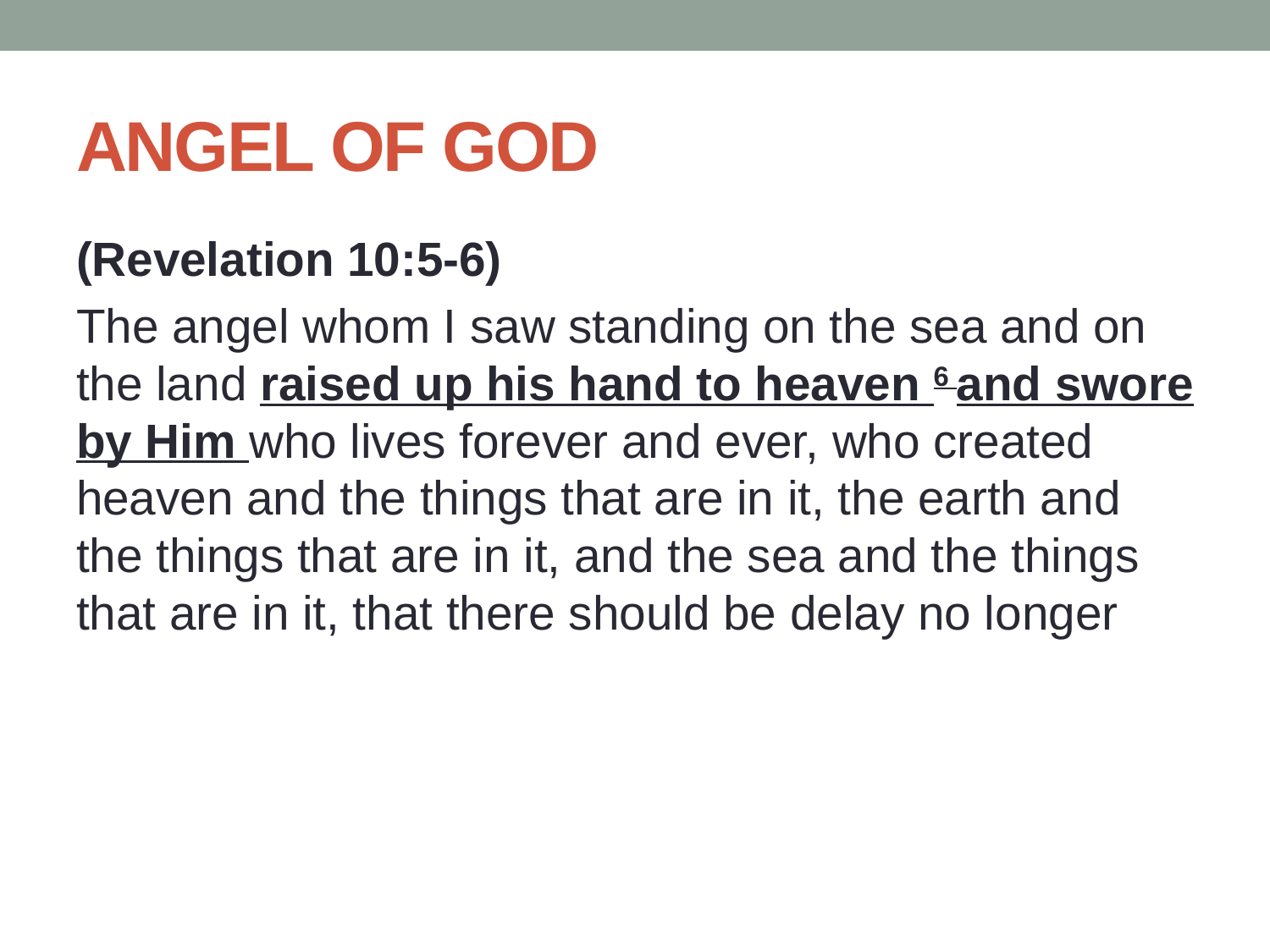

# ANGEL OF GOD
(Revelation 10:5-6)
The angel whom I saw standing on the sea and on the land raised up his hand to heaven 6 and swore by Him who lives forever and ever, who created heaven and the things that are in it, the earth and the things that are in it, and the sea and the things that are in it, that there should be delay no longer